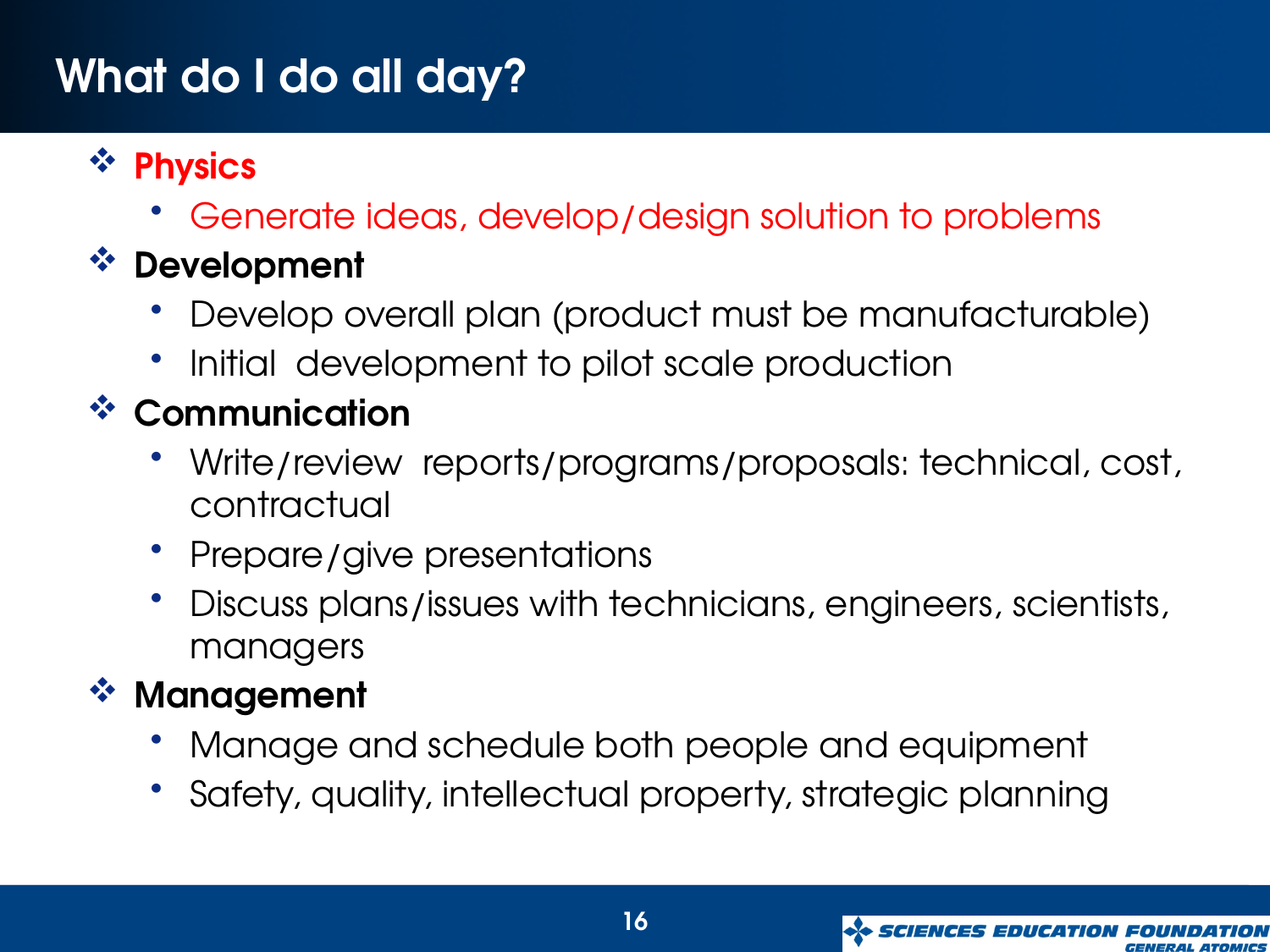

# What do I do all day?
Physics
Generate ideas, develop/design solution to problems
Development
Develop overall plan (product must be manufacturable)
Initial  development to pilot scale production
Communication
Write/review  reports/programs/proposals: technical, cost, contractual
Prepare/give presentations
Discuss plans/issues with technicians, engineers, scientists, managers
Management
Manage and schedule both people and equipment
Safety, quality, intellectual property, strategic planning

16